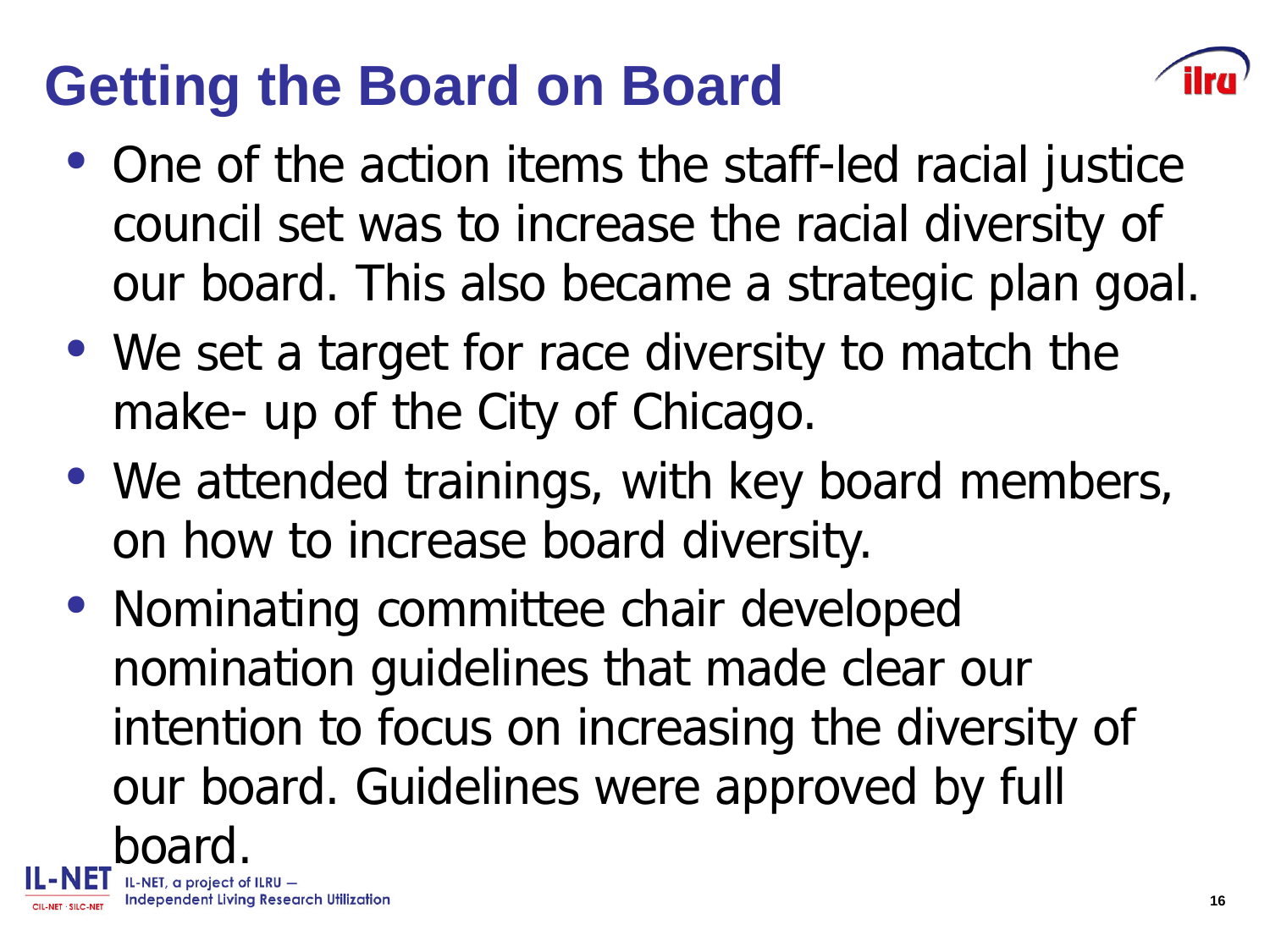

# Getting the Board on Board
One of the action items the staff-led racial justice council set was to increase the racial diversity of our board. This also became a strategic plan goal.
We set a target for race diversity to match the make- up of the City of Chicago.
We attended trainings, with key board members, on how to increase board diversity.
Nominating committee chair developed nomination guidelines that made clear our intention to focus on increasing the diversity of our board. Guidelines were approved by full board.